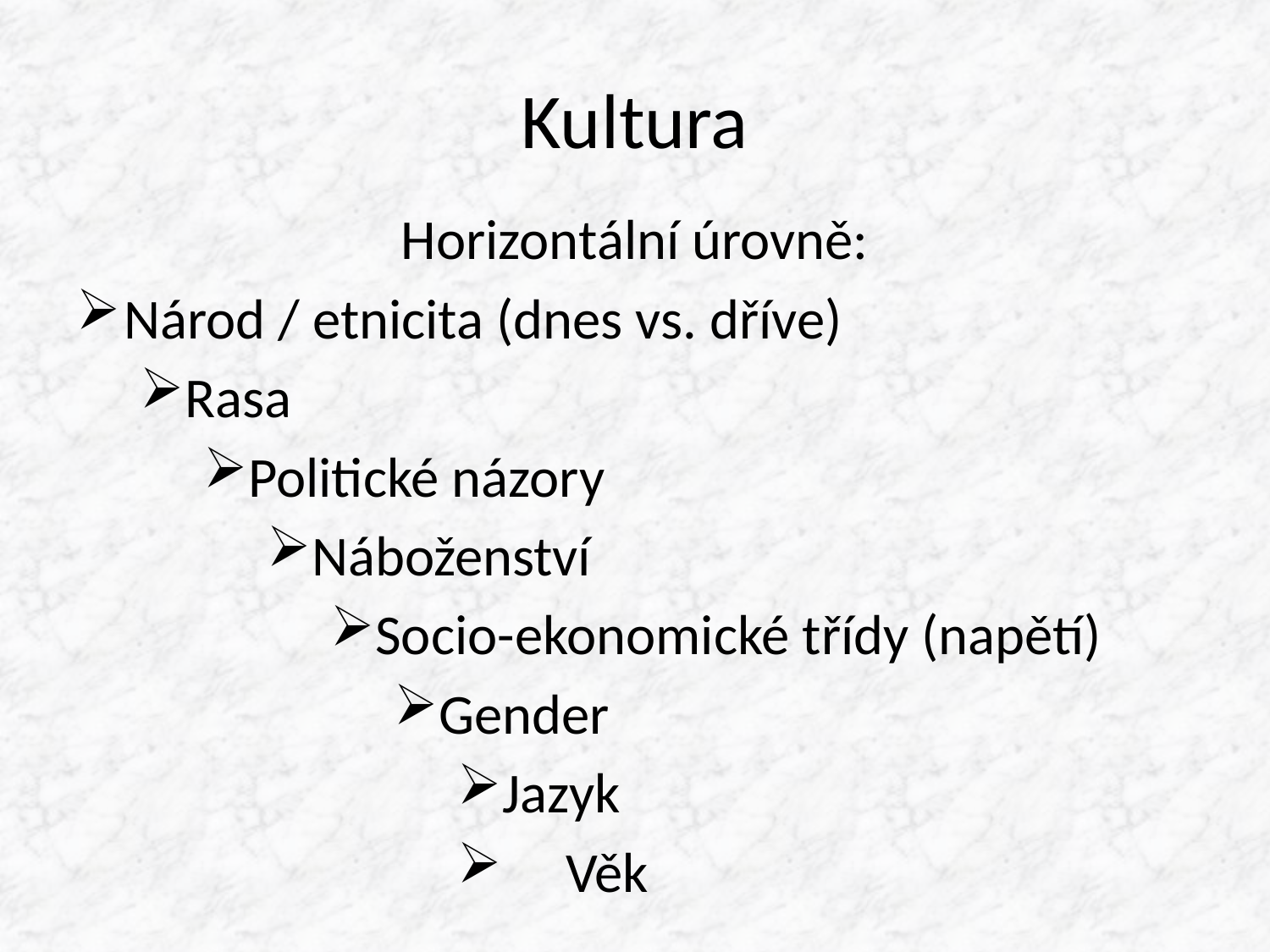

# Kultura
Horizontální úrovně:
Národ / etnicita (dnes vs. dříve)
Rasa
Politické názory
Náboženství
Socio-ekonomické třídy (napětí)
Gender
Jazyk
     Věk